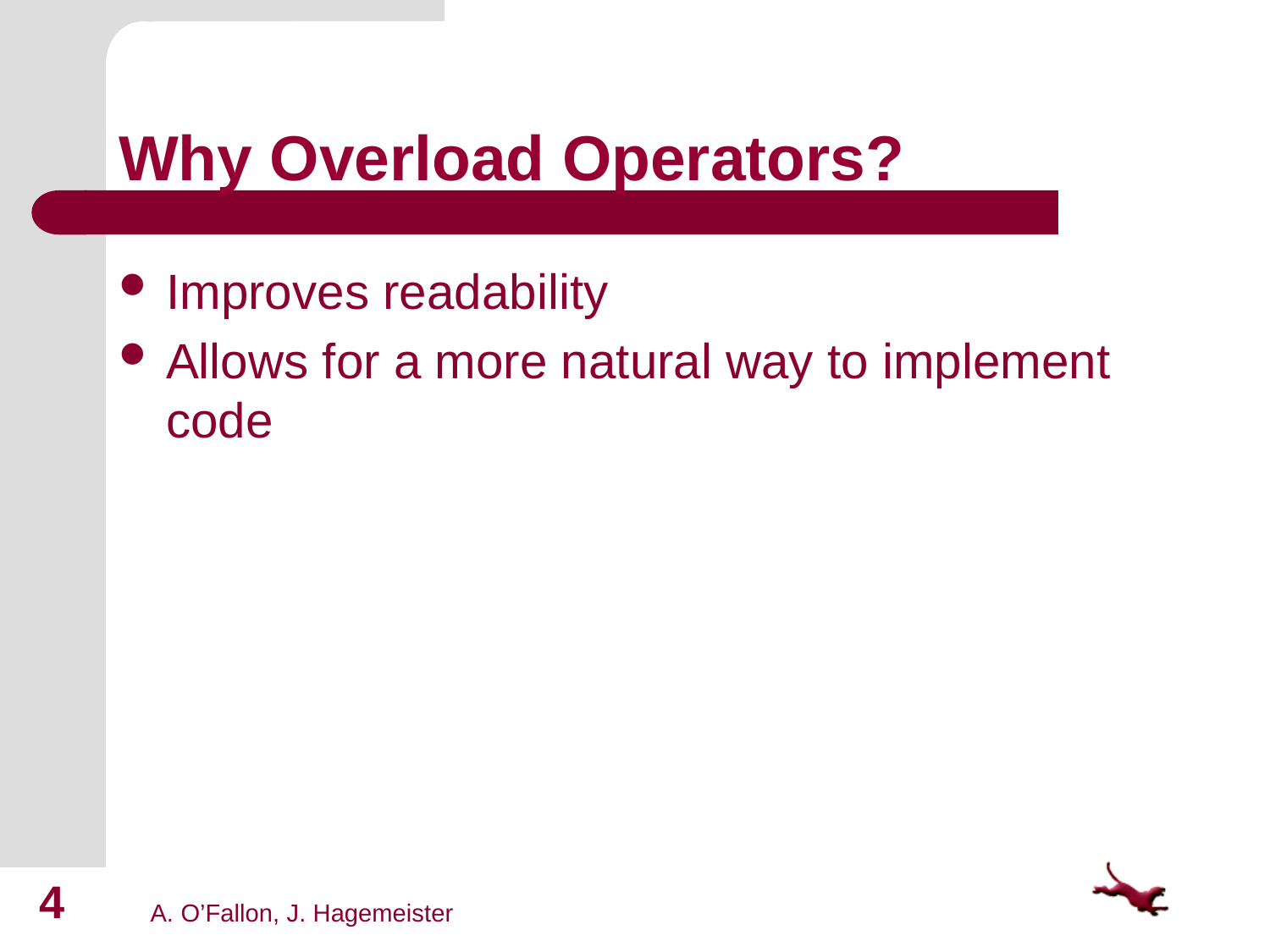

# Why Overload Operators?
Improves readability
Allows for a more natural way to implement code

4
A. O’Fallon, J. Hagemeister